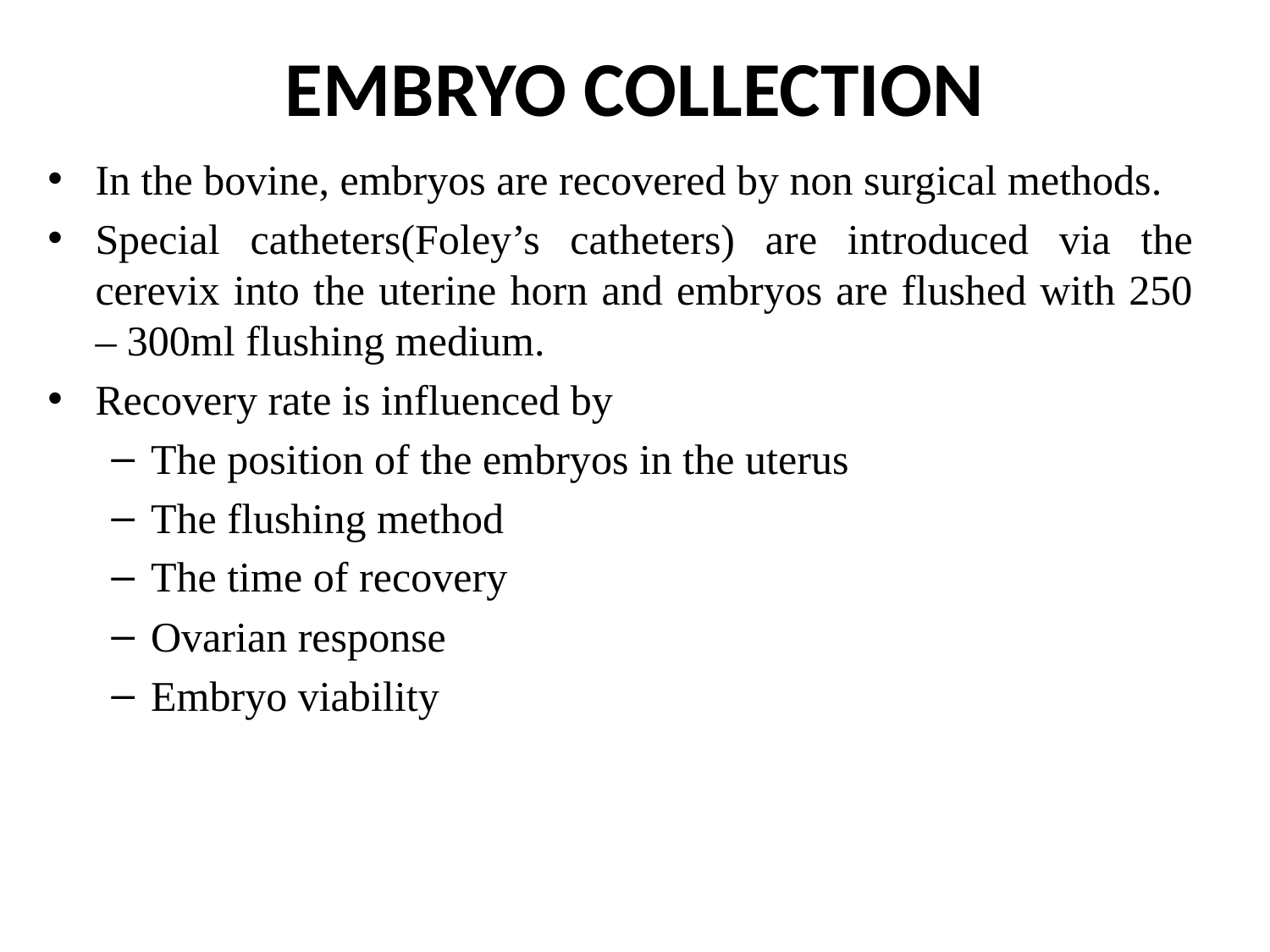

# EMBRYO COLLECTION
In the bovine, embryos are recovered by non surgical methods.
Special catheters(Foley’s catheters) are introduced via the cerevix into the uterine horn and embryos are flushed with 250 – 300ml flushing medium.
Recovery rate is influenced by
The position of the embryos in the uterus
The flushing method
The time of recovery
Ovarian response
Embryo viability